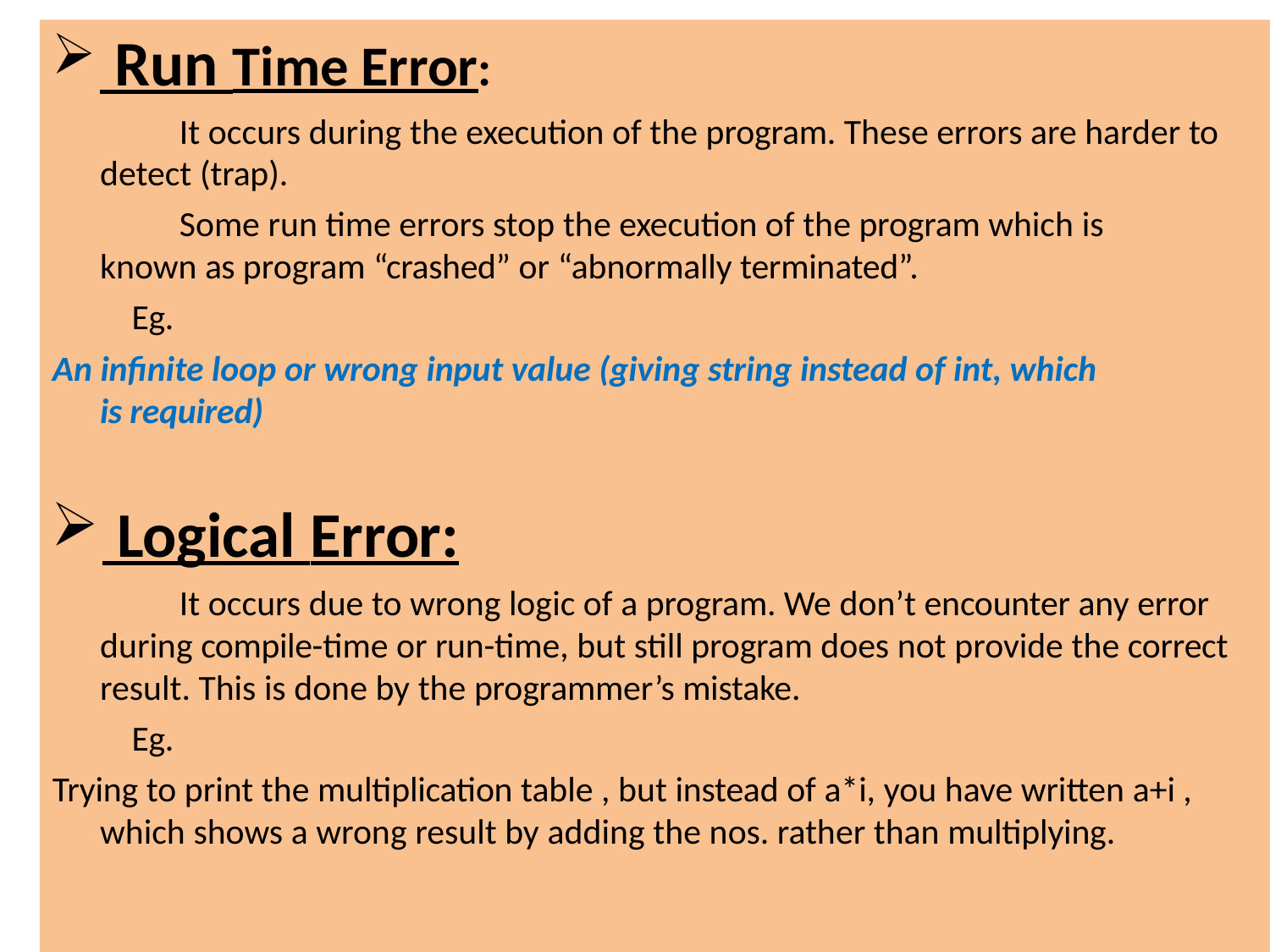

Run Time Error:
It occurs during the execution of the program. These errors are harder to detect (trap).
Some run time errors stop the execution of the program which is known as program “crashed” or “abnormally terminated”.
Eg.
An infinite loop or wrong input value (giving string instead of int, which is required)

 Logical Error:
It occurs due to wrong logic of a program. We don’t encounter any error during compile-time or run-time, but still program does not provide the correct result. This is done by the programmer’s mistake.
Eg.
Trying to print the multiplication table , but instead of a*i, you have written a+i , which shows a wrong result by adding the nos. rather than multiplying.